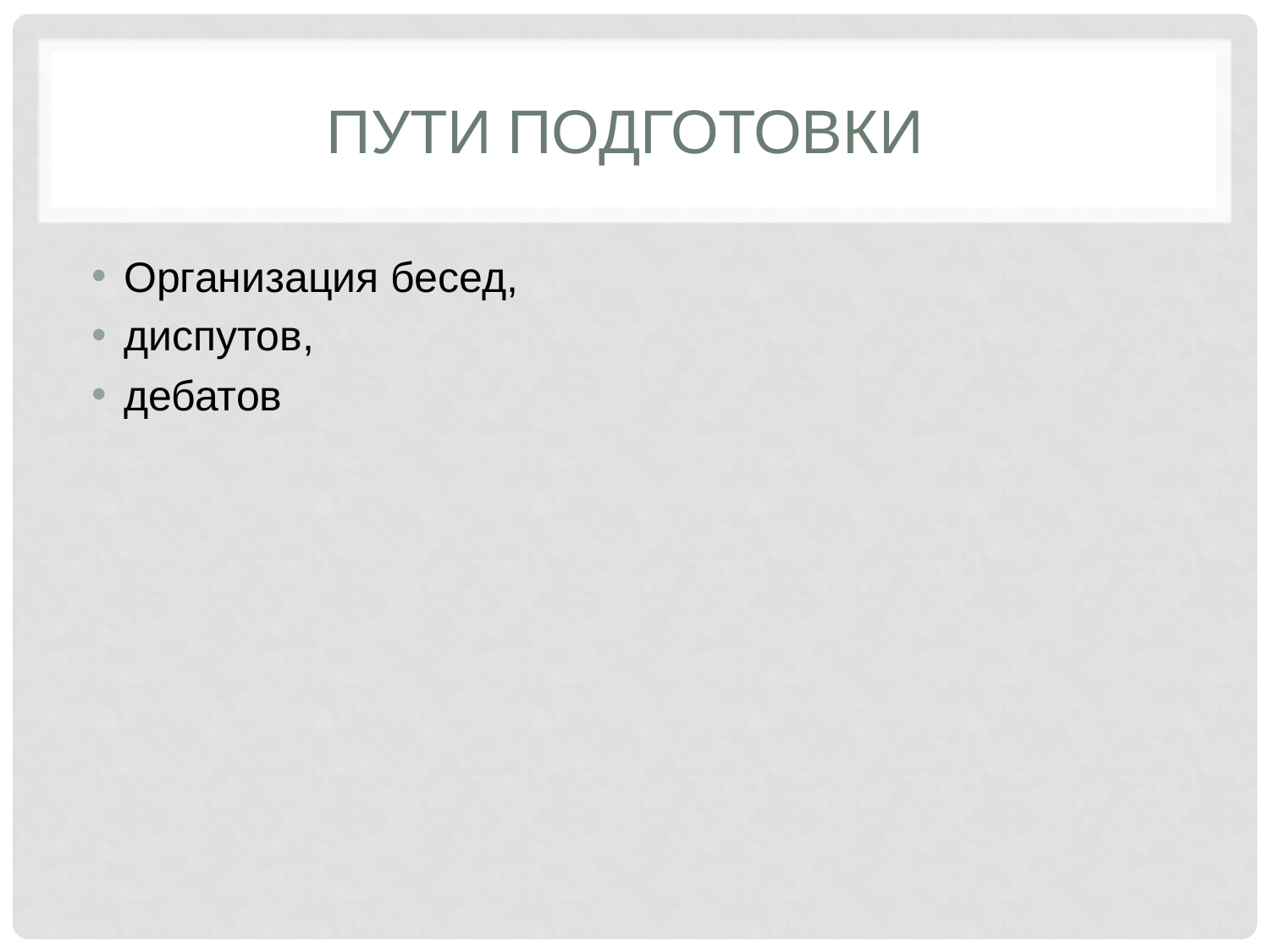

# Пути подготовки
Организация бесед,
диспутов,
дебатов